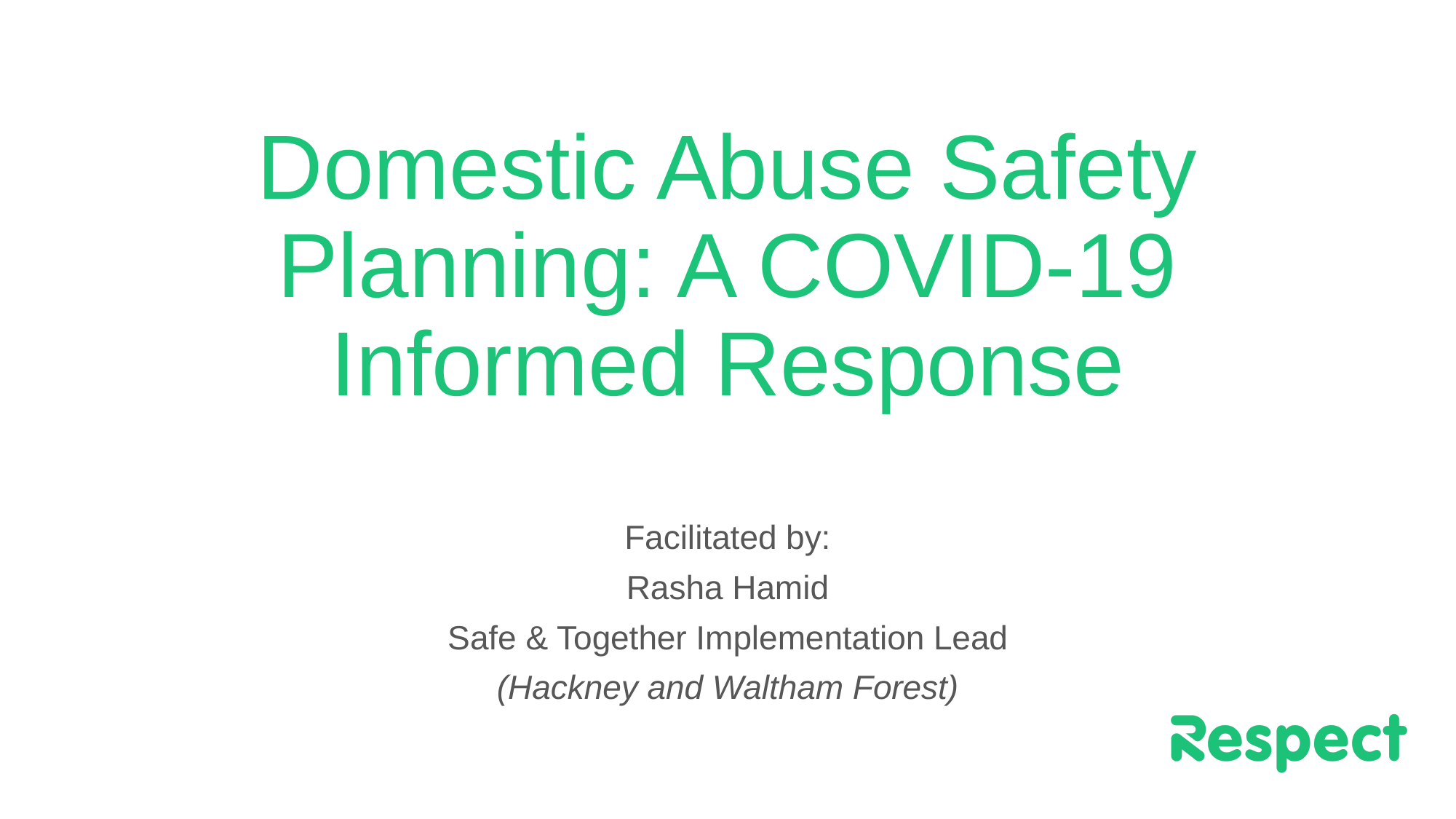

# Domestic Abuse Safety Planning: A COVID-19 Informed Response
Facilitated by:
Rasha Hamid
Safe & Together Implementation Lead
(Hackney and Waltham Forest)